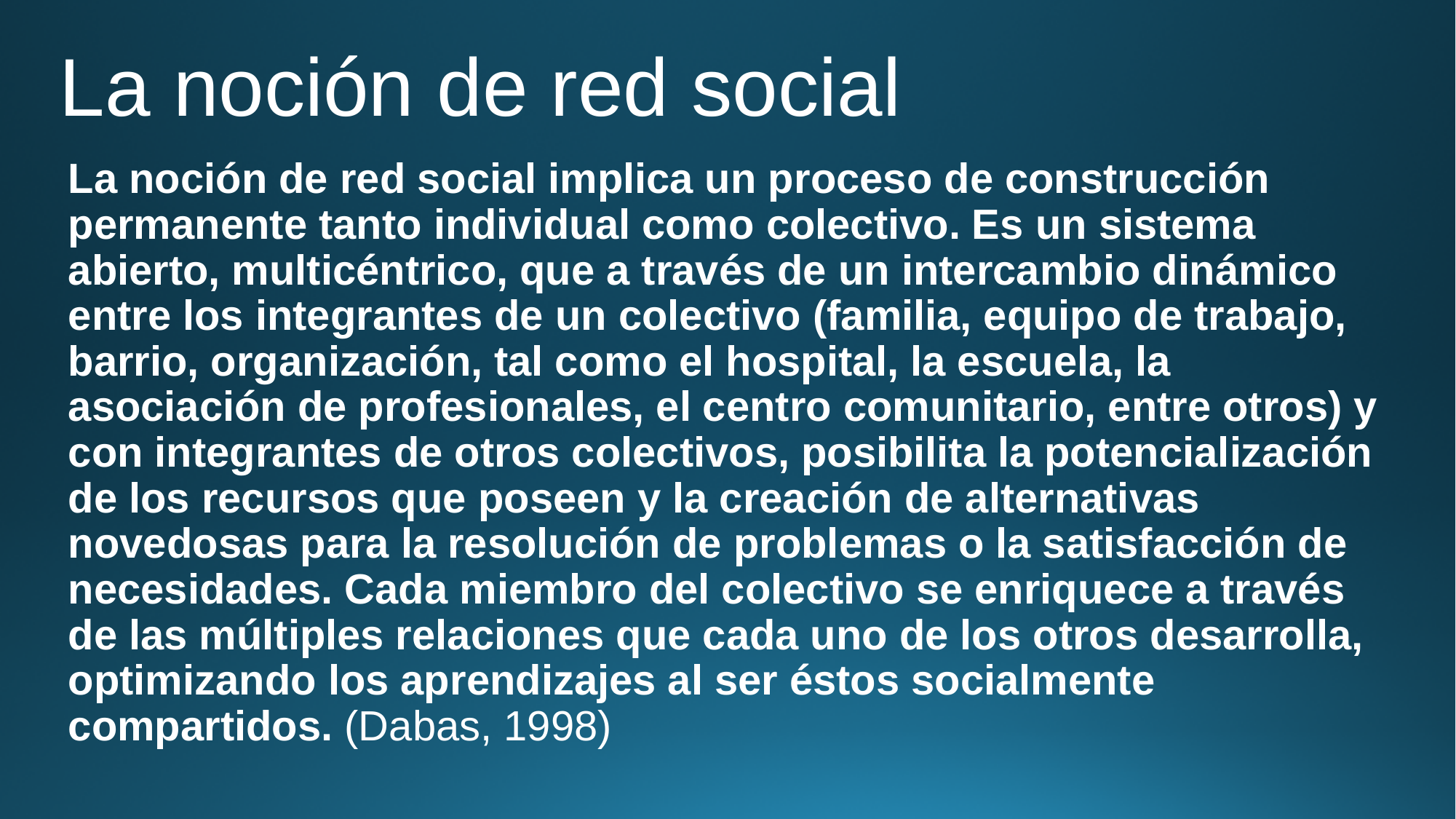

# La noción de red social
La noción de red social implica un proceso de construcción permanente tanto individual como colectivo. Es un sistema abierto, multicéntrico, que a través de un intercambio dinámico entre los integrantes de un colectivo (familia, equipo de trabajo, barrio, organización, tal como el hospital, la escuela, la asociación de profesionales, el centro comunitario, entre otros) y con integrantes de otros colectivos, posibilita la potencialización de los recursos que poseen y la creación de alternativas novedosas para la resolución de problemas o la satisfacción de necesidades. Cada miembro del colectivo se enriquece a través de las múltiples relaciones que cada uno de los otros desarrolla, optimizando los aprendizajes al ser éstos socialmente compartidos. (Dabas, 1998)